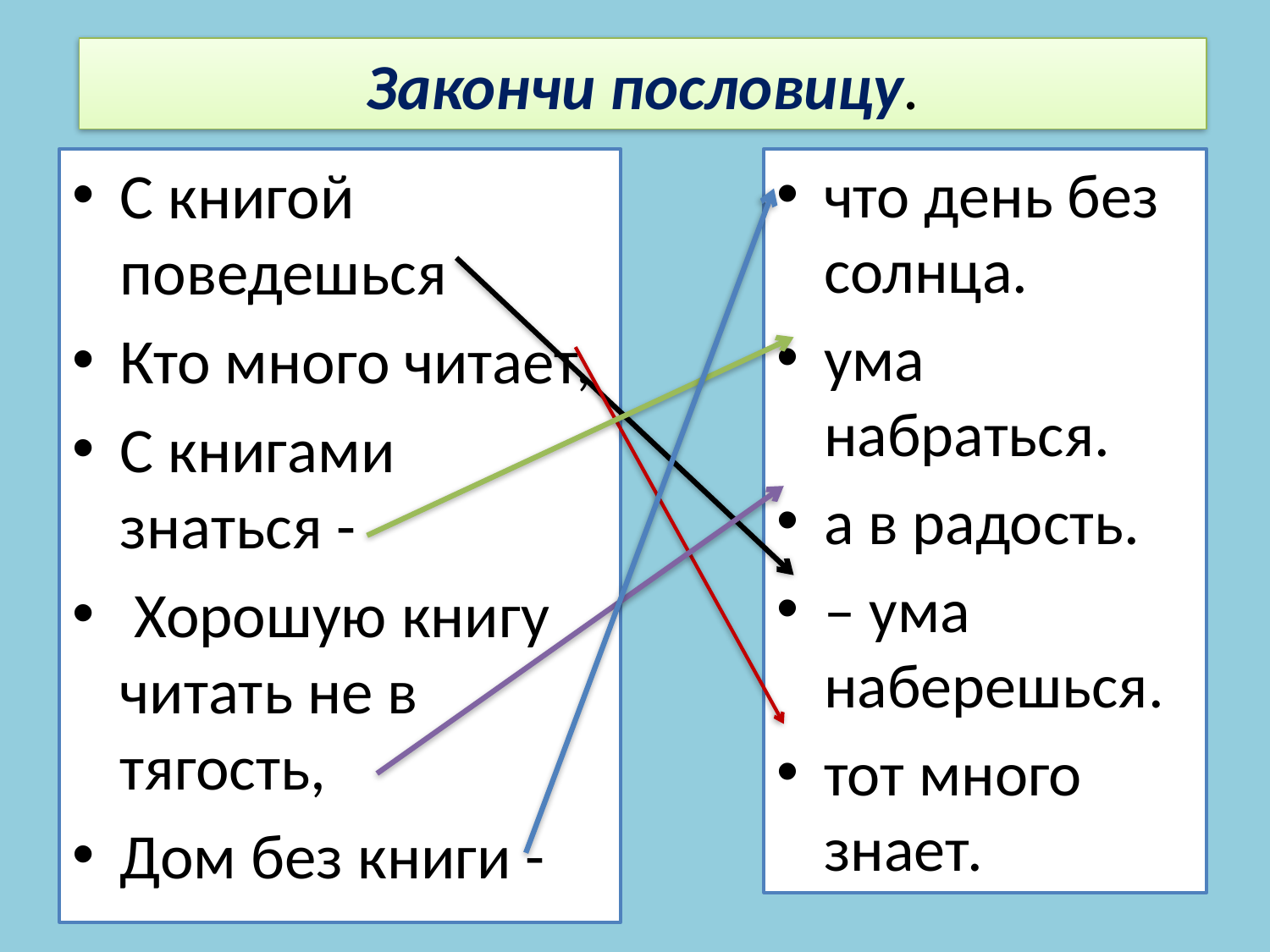

# Закончи пословицу.
С книгой поведешься
Кто много читает,
С книгами знаться -
 Хорошую книгу читать не в тягость,
Дом без книги -
что день без солнца.
ума набраться.
а в радость.
– ума наберешься.
тот много знает.